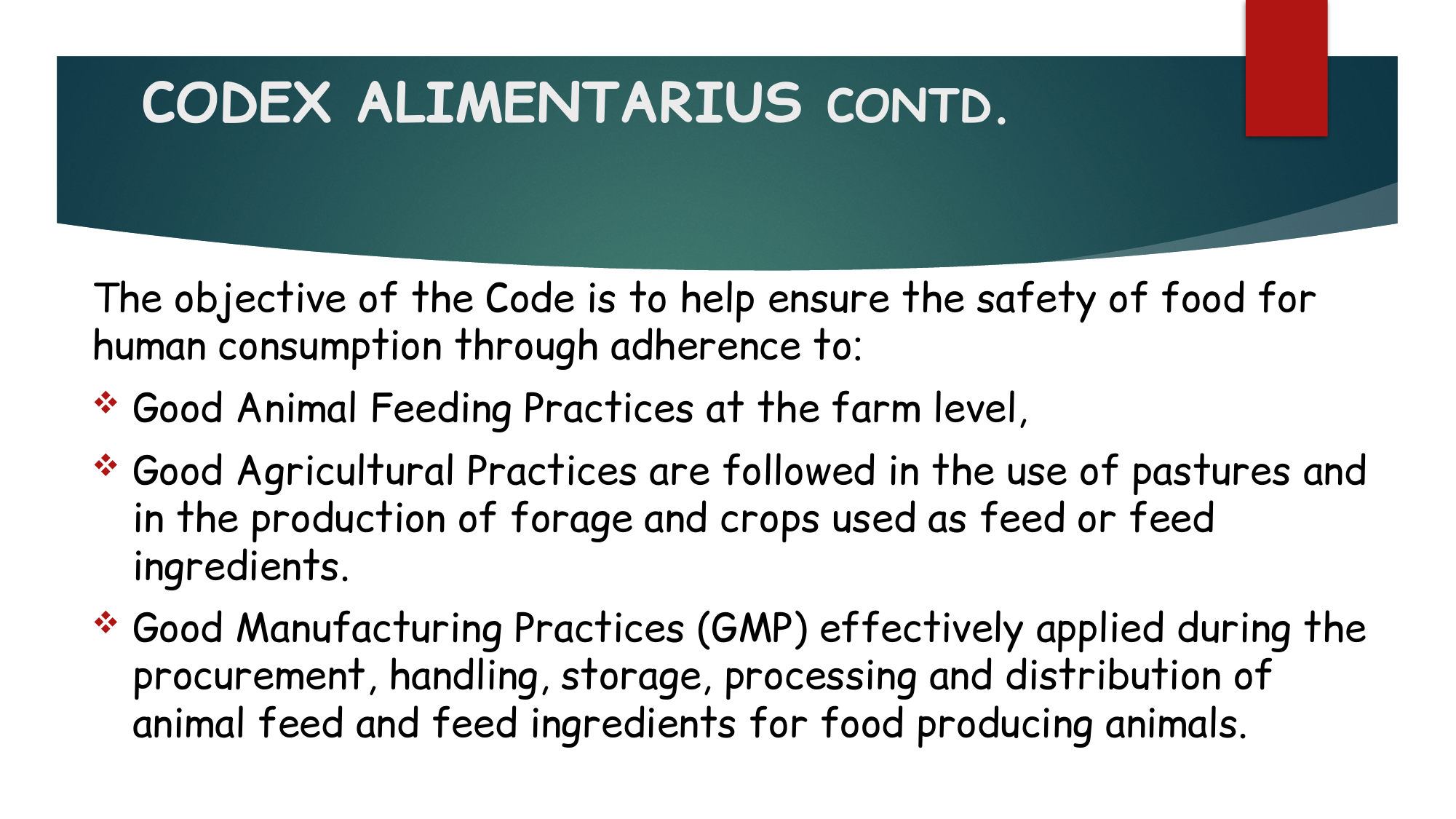

# CODEX ALIMENTARIUS CONTD.
The objective of the Code is to help ensure the safety of food for human consumption through adherence to:
Good Animal Feeding Practices at the farm level,
Good Agricultural Practices are followed in the use of pastures and in the production of forage and crops used as feed or feed ingredients.
Good Manufacturing Practices (GMP) effectively applied during the procurement, handling, storage, processing and distribution of animal feed and feed ingredients for food producing animals.